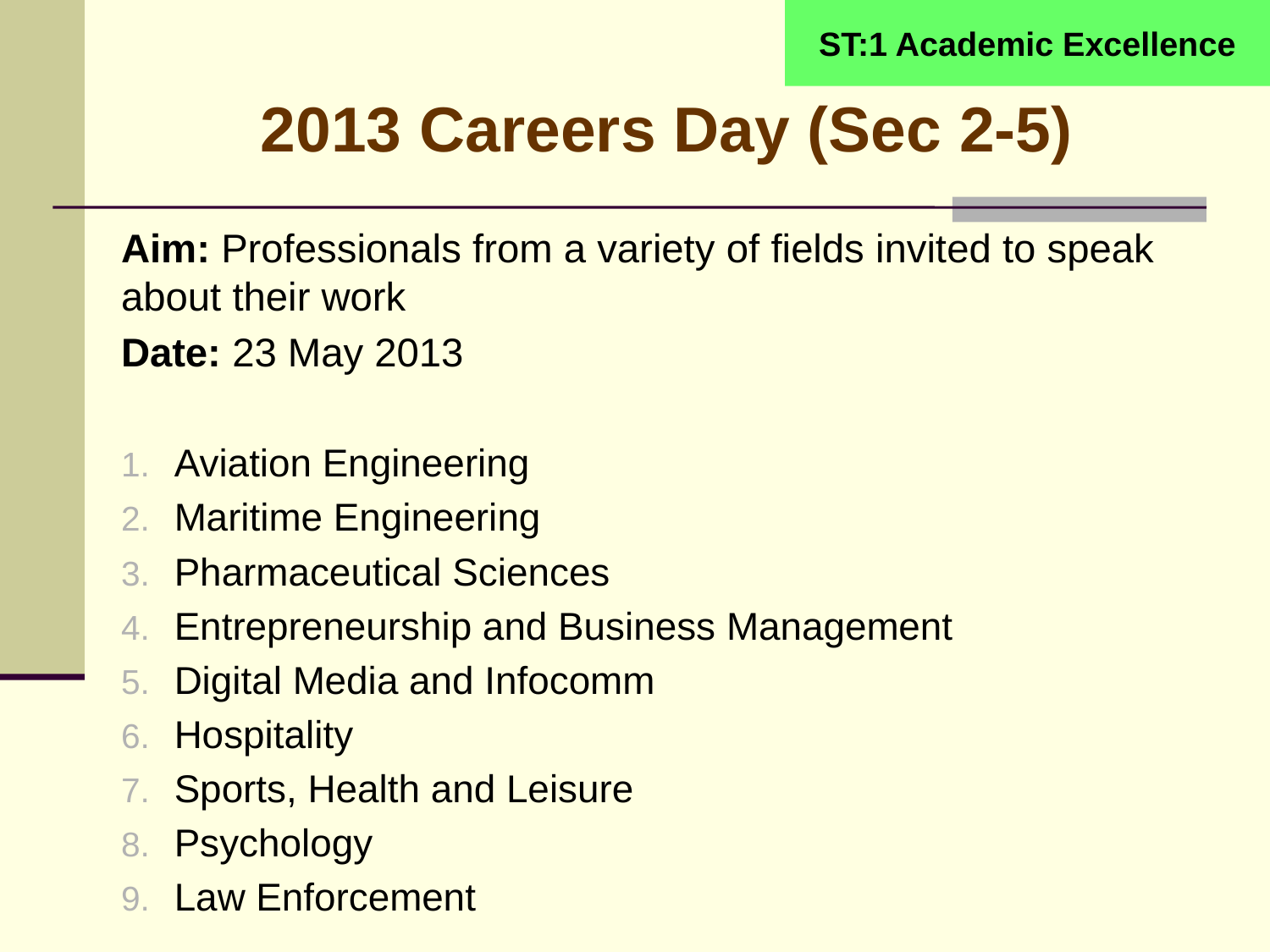

ST:1 Academic Excellence
# 2013 Careers Day (Sec 2-5)
Aim: Professionals from a variety of fields invited to speak about their work
Date: 23 May 2013

Aviation Engineering
Maritime Engineering
Pharmaceutical Sciences
Entrepreneurship and Business Management
Digital Media and Infocomm
Hospitality
Sports, Health and Leisure
Psychology
Law Enforcement